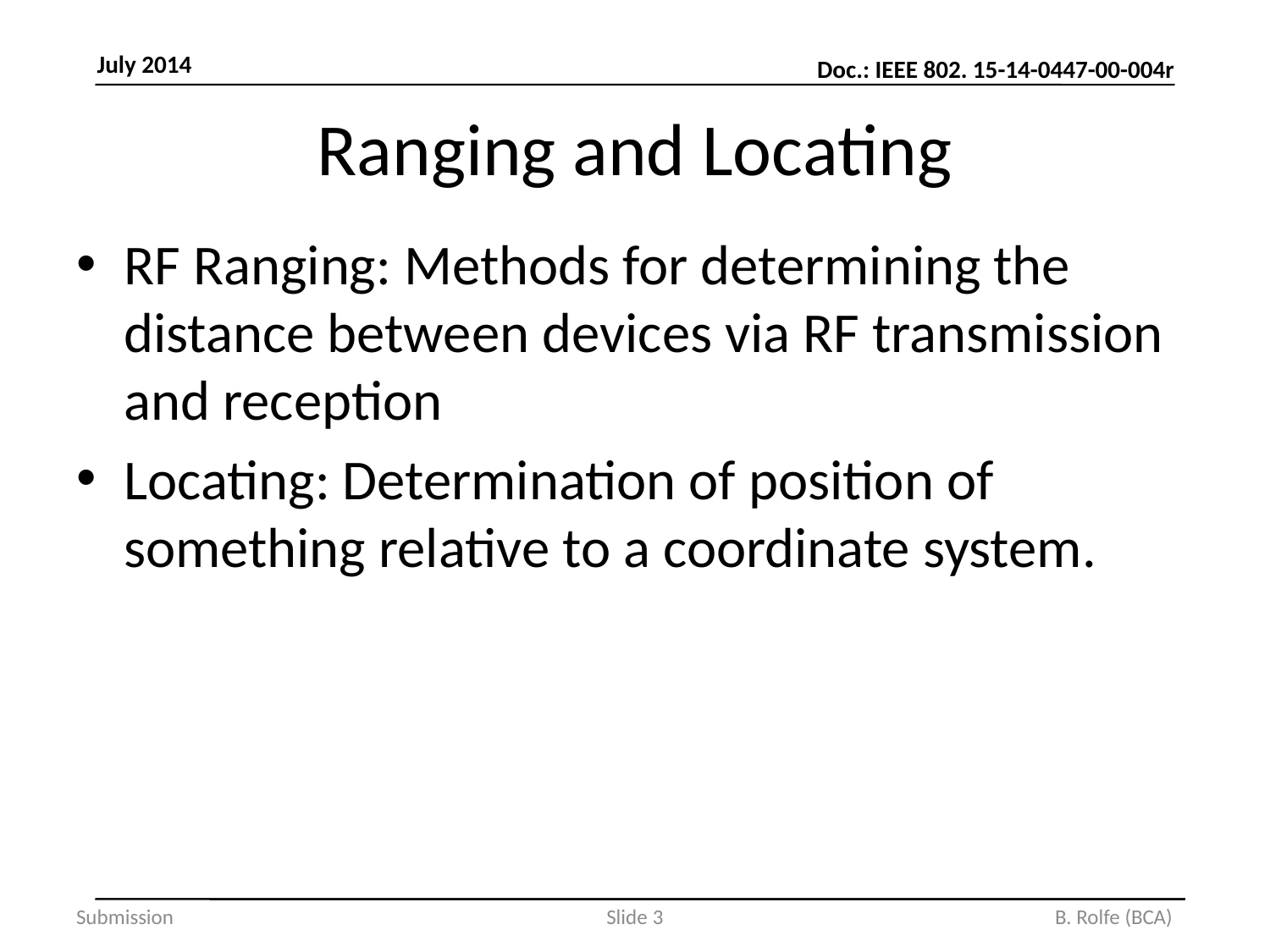

# Ranging and Locating
RF Ranging: Methods for determining the distance between devices via RF transmission and reception
Locating: Determination of position of something relative to a coordinate system.